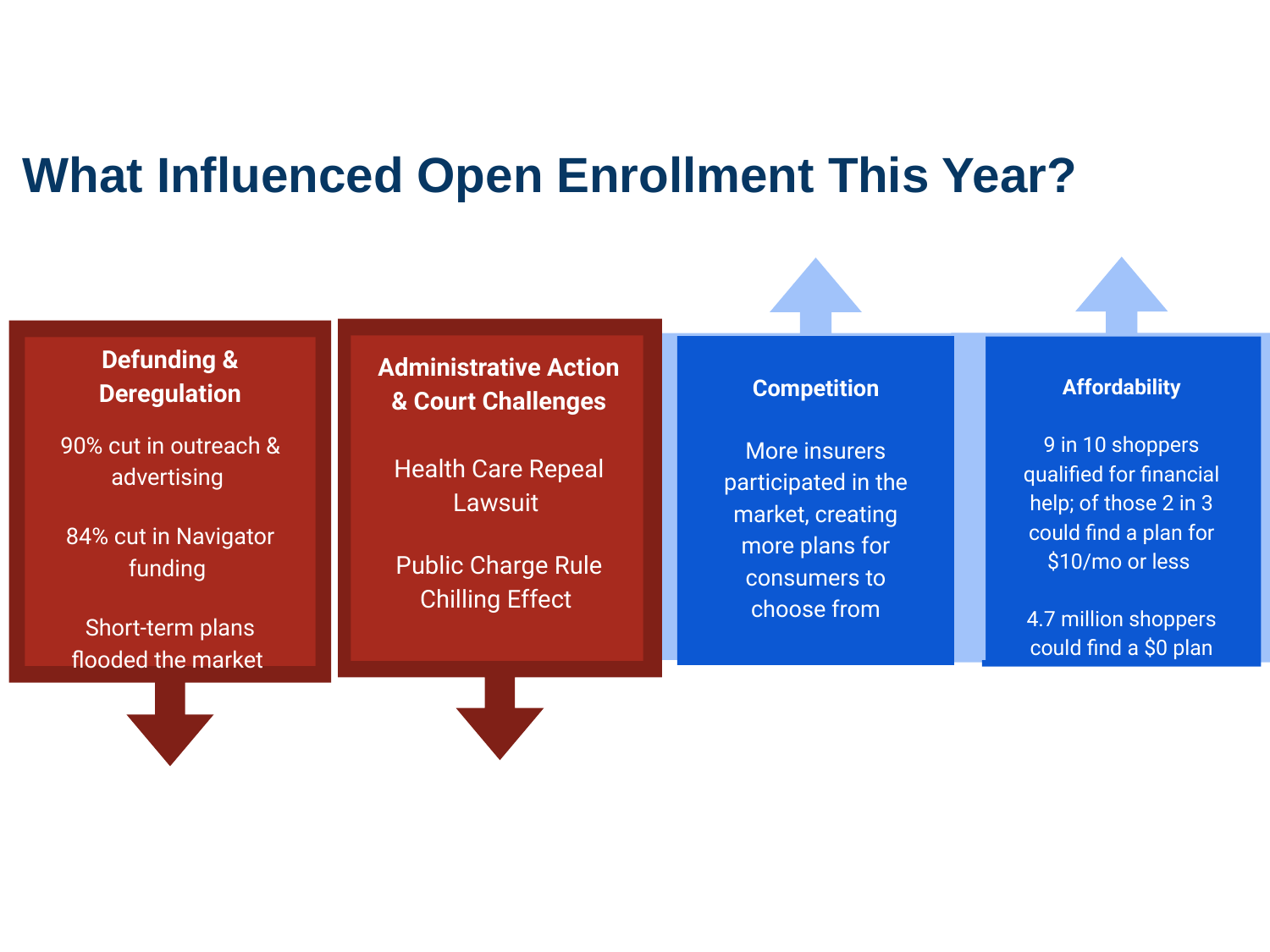

# What Influenced Open Enrollment This Year?

Affordability

9 in 10 shoppers qualified for financial help; of those 2 in 3 could find a plan for $10/mo or less
4.7 million shoppers could find a $0 plan

Competition

More insurers participated in the market, creating more plans for consumers to choose from
Administrative Action & Court Challenges

Health Care Repeal Lawsuit
Public Charge Rule Chilling Effect

Defunding & Deregulation

90% cut in outreach & advertising
84% cut in Navigator funding
Short-term plans flooded the market